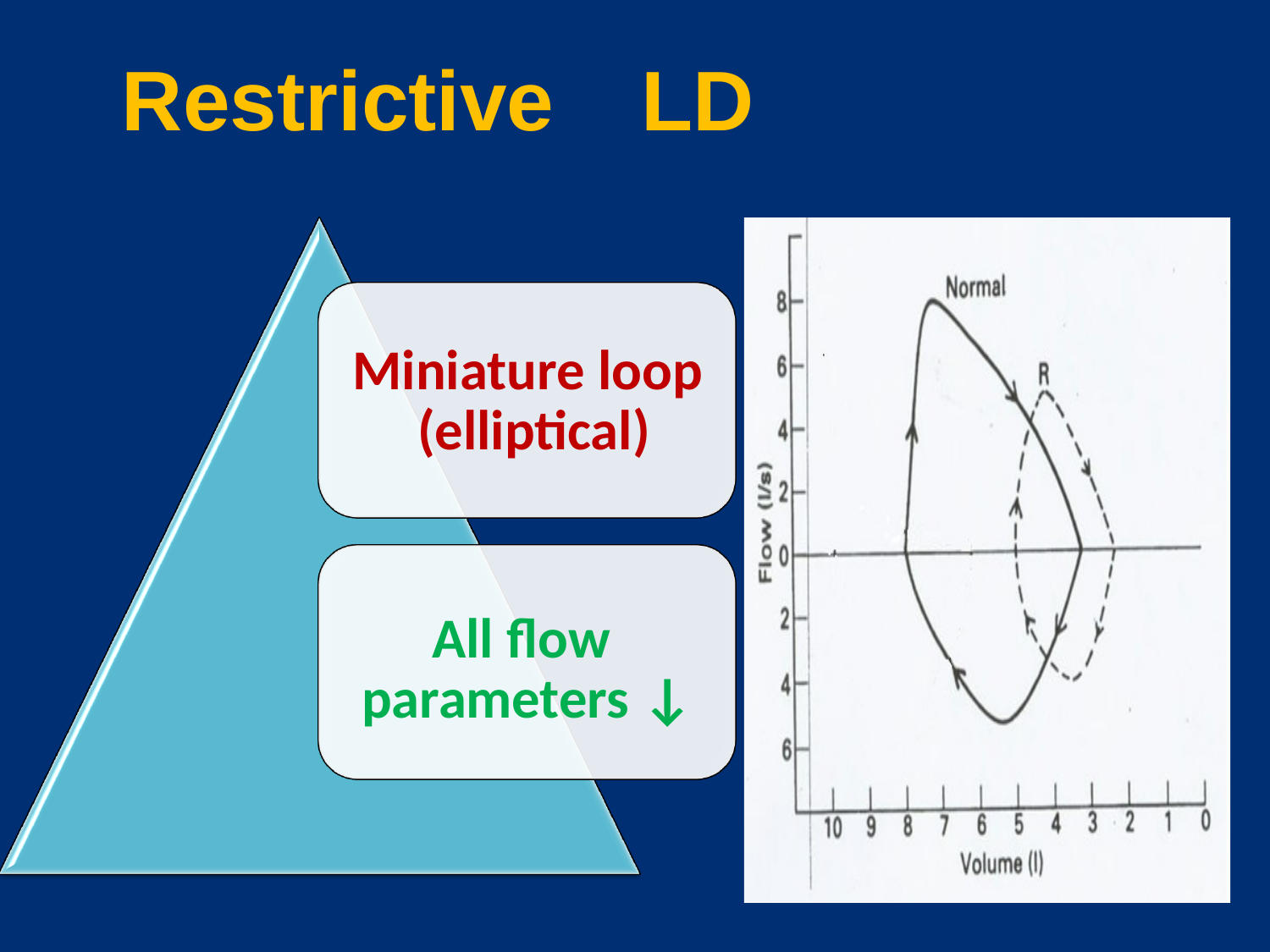

# Restrictive	LD

Miniature loop  (elliptical)

All ﬂow  parameters ↓